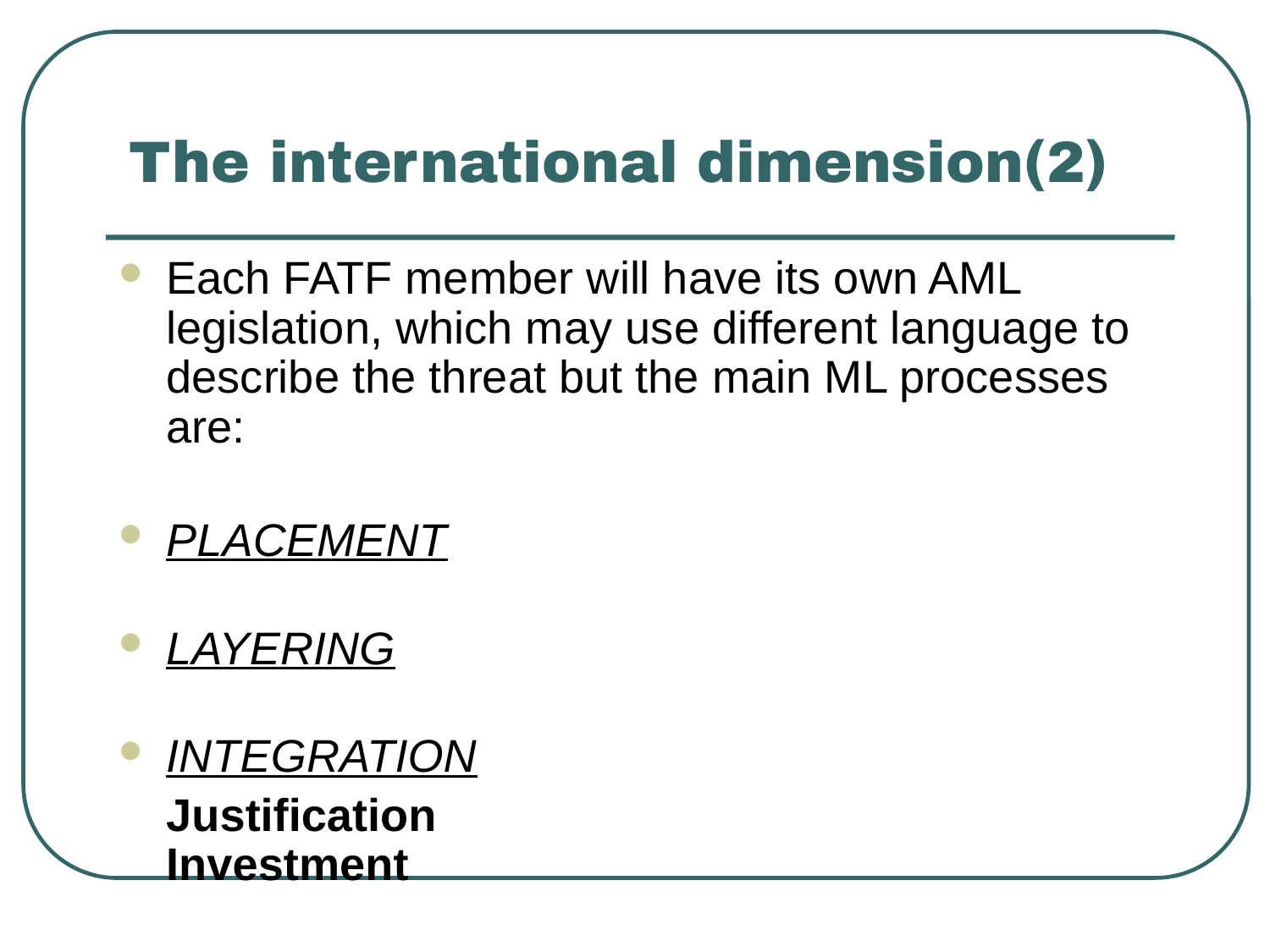

The international dimension(2)
Each FATF member will have its own AML legislation, which may use different language to describe the threat but the main ML processes are:
PLACEMENT
LAYERING
INTEGRATION
	Justification				Investment